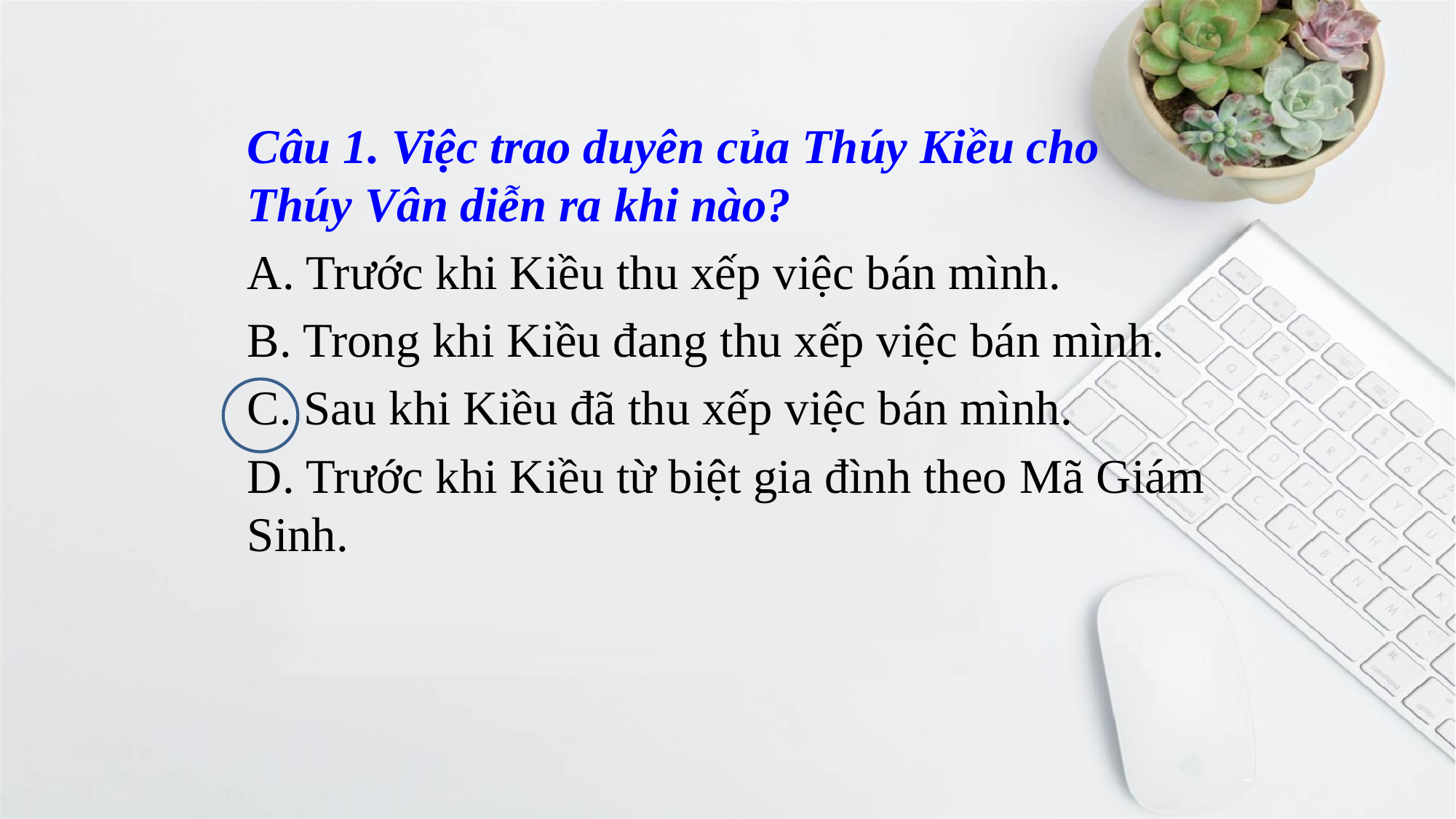

Câu 1. Việc trao duyên của Thúy Kiều cho Thúy Vân diễn ra khi nào?
A. Trước khi Kiều thu xếp việc bán mình.
B. Trong khi Kiều đang thu xếp việc bán mình.
C. Sau khi Kiều đã thu xếp việc bán mình.
D. Trước khi Kiều từ biệt gia đình theo Mã Giám Sinh.